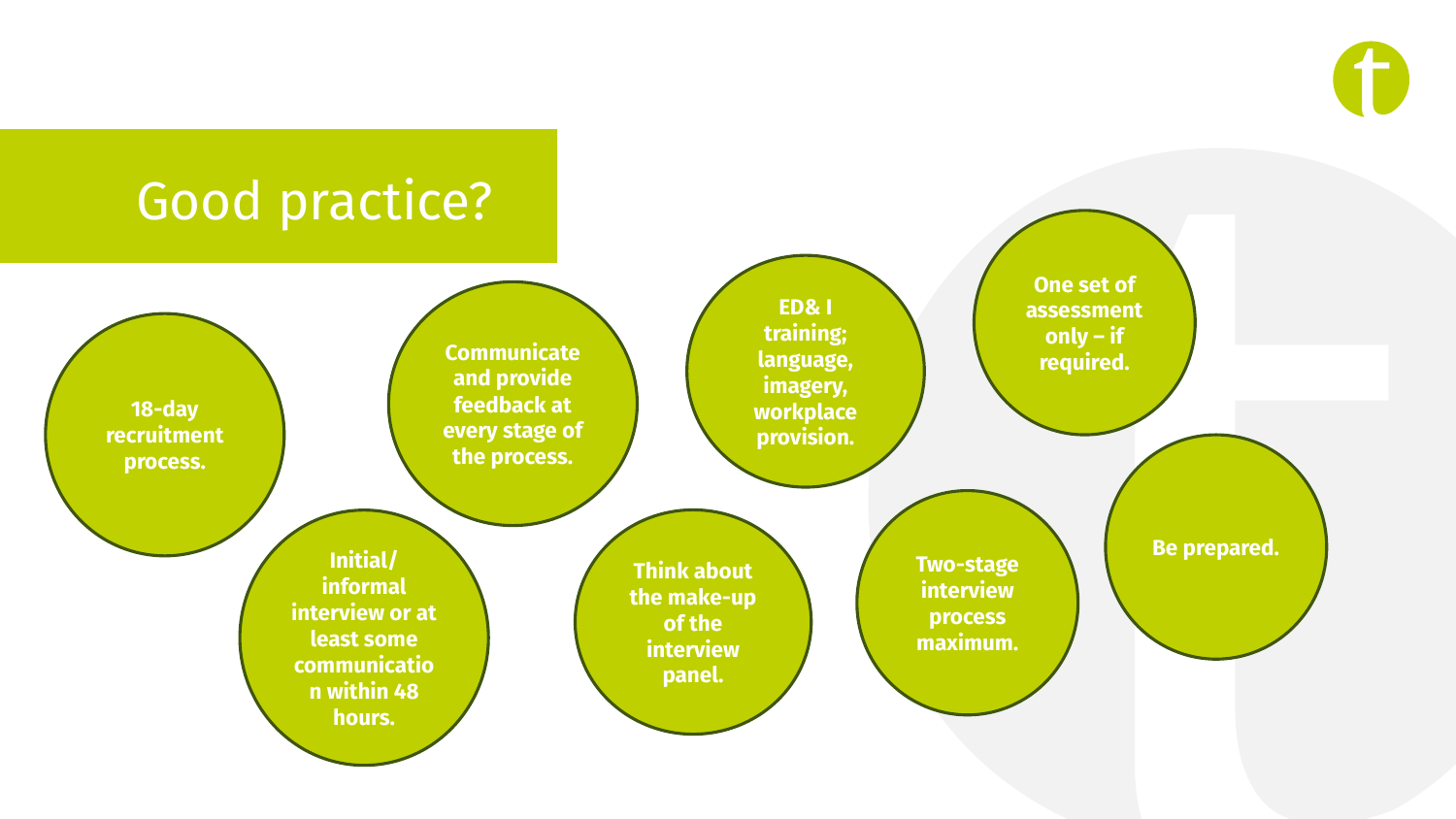

Good practice?
One set of assessment only – if required.
ED& I training; language, imagery, workplace provision.
Communicate and provide feedback at every stage of the process.
18-day recruitment process.
Be prepared.
Two-stage interview process maximum.
Think about the make-up of the interview panel.
Initial/informal interview or at least some communication within 48 hours.